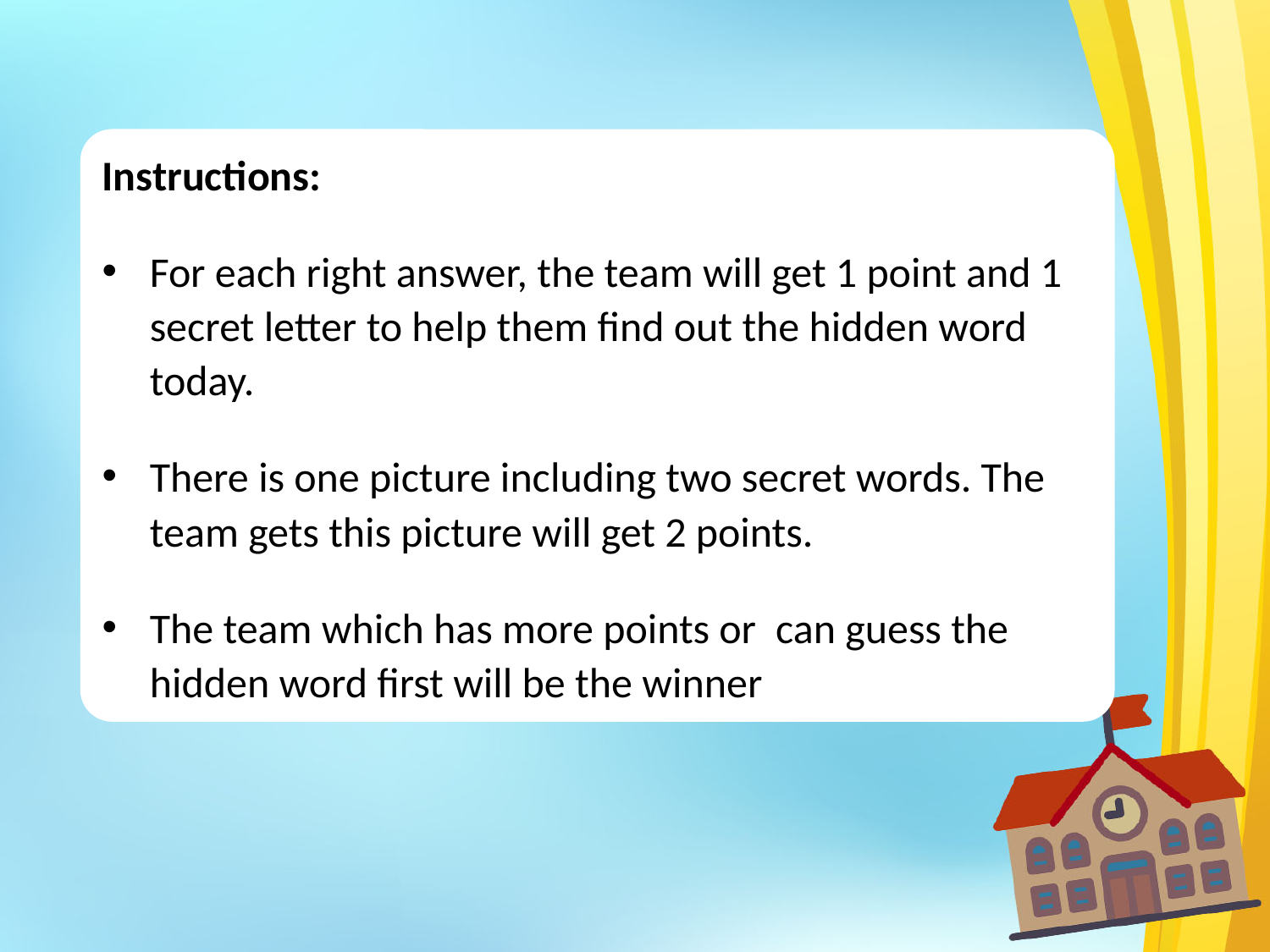

Instructions:
For each right answer, the team will get 1 point and 1 secret letter to help them find out the hidden word today.
There is one picture including two secret words. The team gets this picture will get 2 points.
The team which has more points or  can guess the hidden word first will be the winner